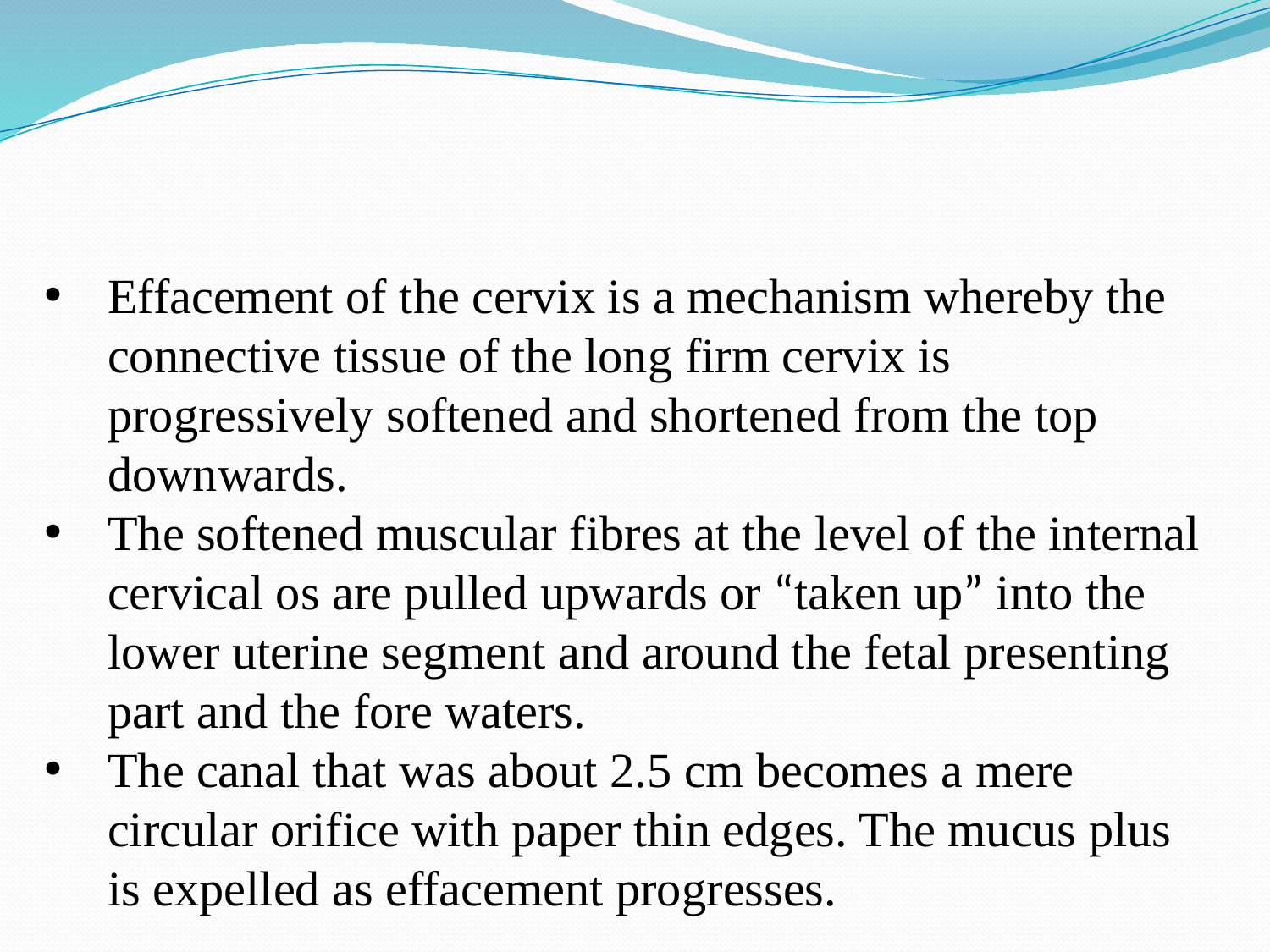

Effacement of the cervix is a mechanism whereby the connective tissue of the long firm cervix is progressively softened and shortened from the top downwards.
The softened muscular fibres at the level of the internal cervical os are pulled upwards or “taken up” into the lower uterine segment and around the fetal presenting part and the fore waters.
The canal that was about 2.5 cm becomes a mere circular orifice with paper thin edges. The mucus plus is expelled as effacement progresses.